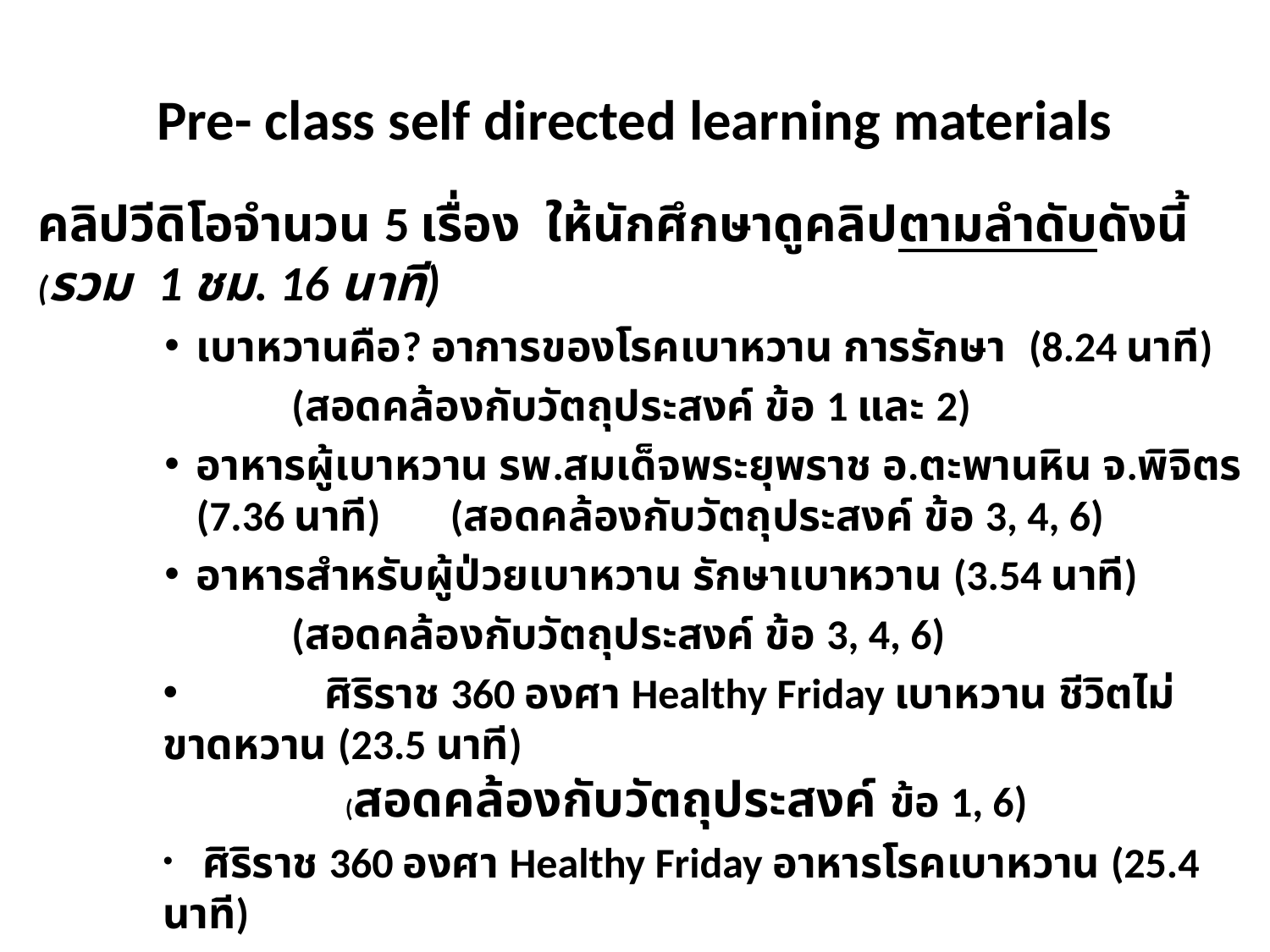

# Pre- class self directed learning materials
คลิปวีดิโอจำนวน 5 เรื่อง  ให้นักศึกษาดูคลิปตามลำดับดังนี้ (รวม  1 ชม. 16 นาที)
เบาหวานคือ? อาการของโรคเบาหวาน การรักษา  (8.24 นาที)
	(สอดคล้องกับวัตถุประสงค์ ข้อ 1 และ 2)
อาหารผู้เบาหวาน รพ.สมเด็จพระยุพราช อ.ตะพานหิน จ.พิจิตร (7.36 นาที) 	(สอดคล้องกับวัตถุประสงค์ ข้อ 3, 4, 6)
อาหารสำหรับผู้ป่วยเบาหวาน รักษาเบาหวาน (3.54 นาที)
	(สอดคล้องกับวัตถุประสงค์ ข้อ 3, 4, 6)
	ศิริราช 360 องศา Healthy Friday เบาหวาน ชีวิตไม่ขาดหวาน (23.5 นาที)
	(สอดคล้องกับวัตถุประสงค์ ข้อ 1, 6)
    ศิริราช 360 องศา Healthy Friday อาหารโรคเบาหวาน (25.4 นาที)
	(สอดคล้องกับวัตถุประสงค์ ข้อ 6)